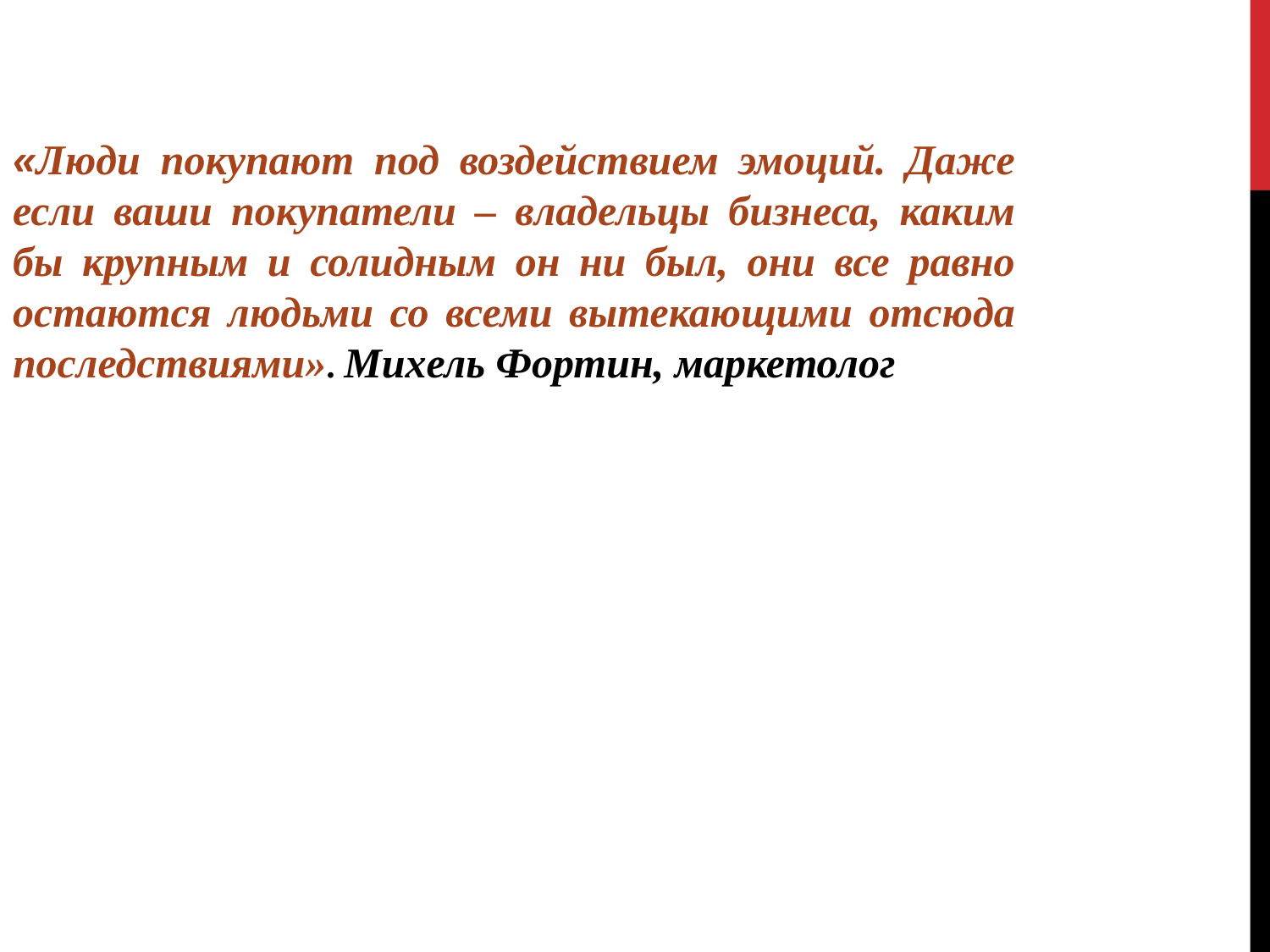

«Люди покупают под воздействием эмоций. Даже если ваши покупатели – владельцы бизнеса, каким бы крупным и солидным он ни был, они все равно остаются людьми со всеми вытекающими отсюда последствиями». Михель Фортин, маркетолог